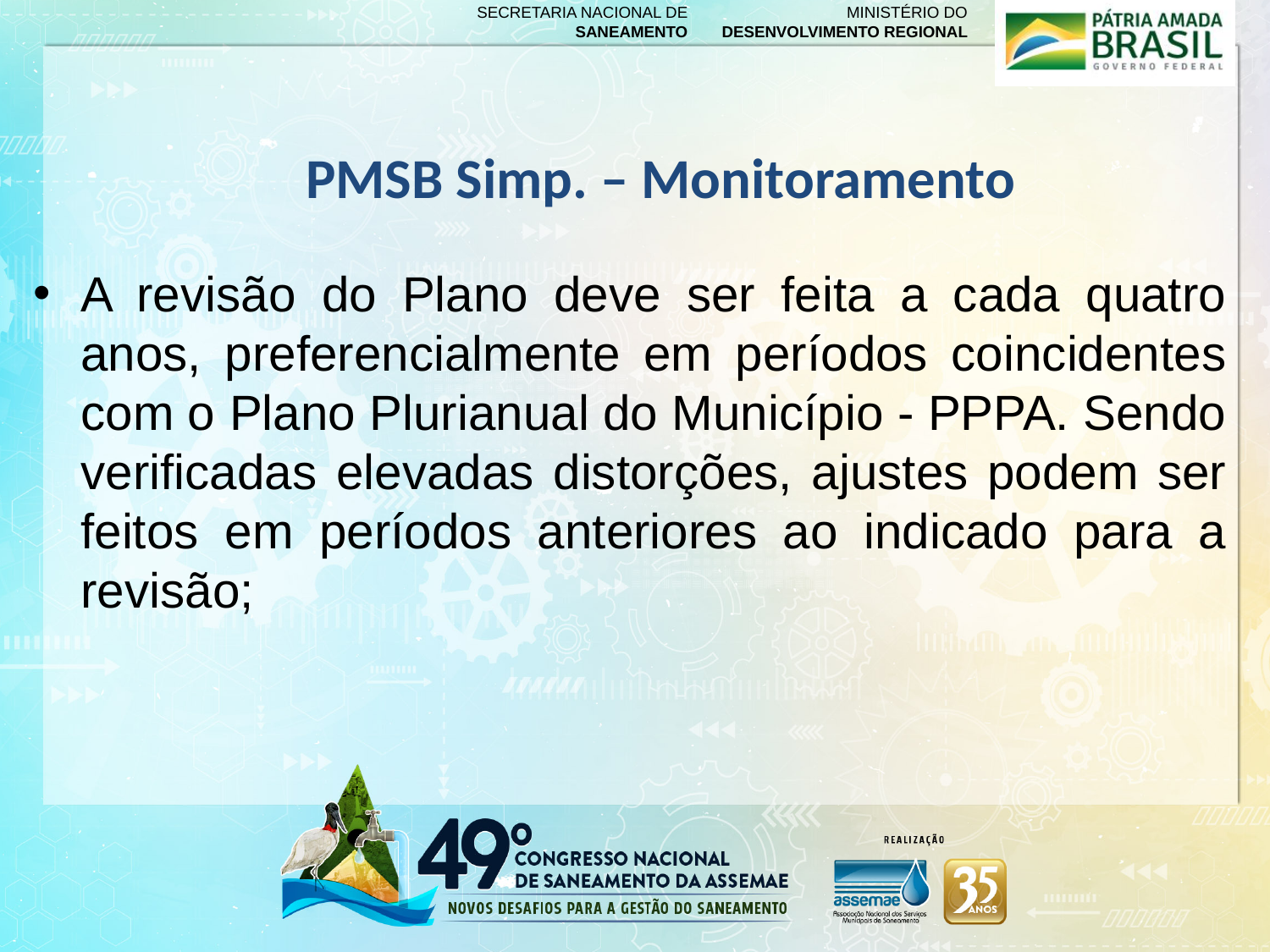

PMSB Simp. – Monitoramento
#
A revisão do Plano deve ser feita a cada quatro anos, preferencialmente em períodos coincidentes com o Plano Plurianual do Município - PPPA. Sendo verificadas elevadas distorções, ajustes podem ser feitos em períodos anteriores ao indicado para a revisão;